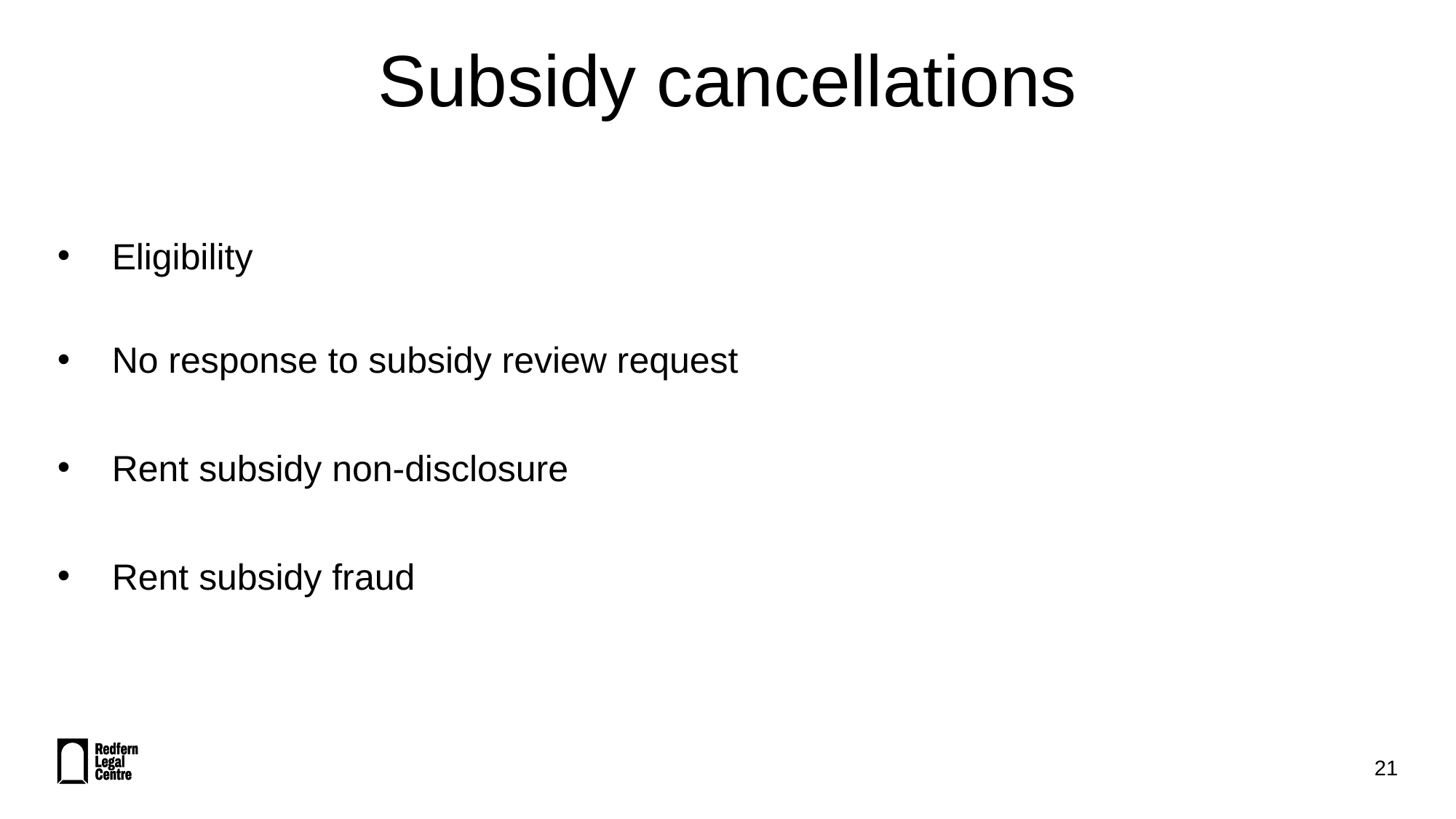

# Subsidy cancellations
Eligibility
No response to subsidy review request
Rent subsidy non-disclosure
Rent subsidy fraud
21